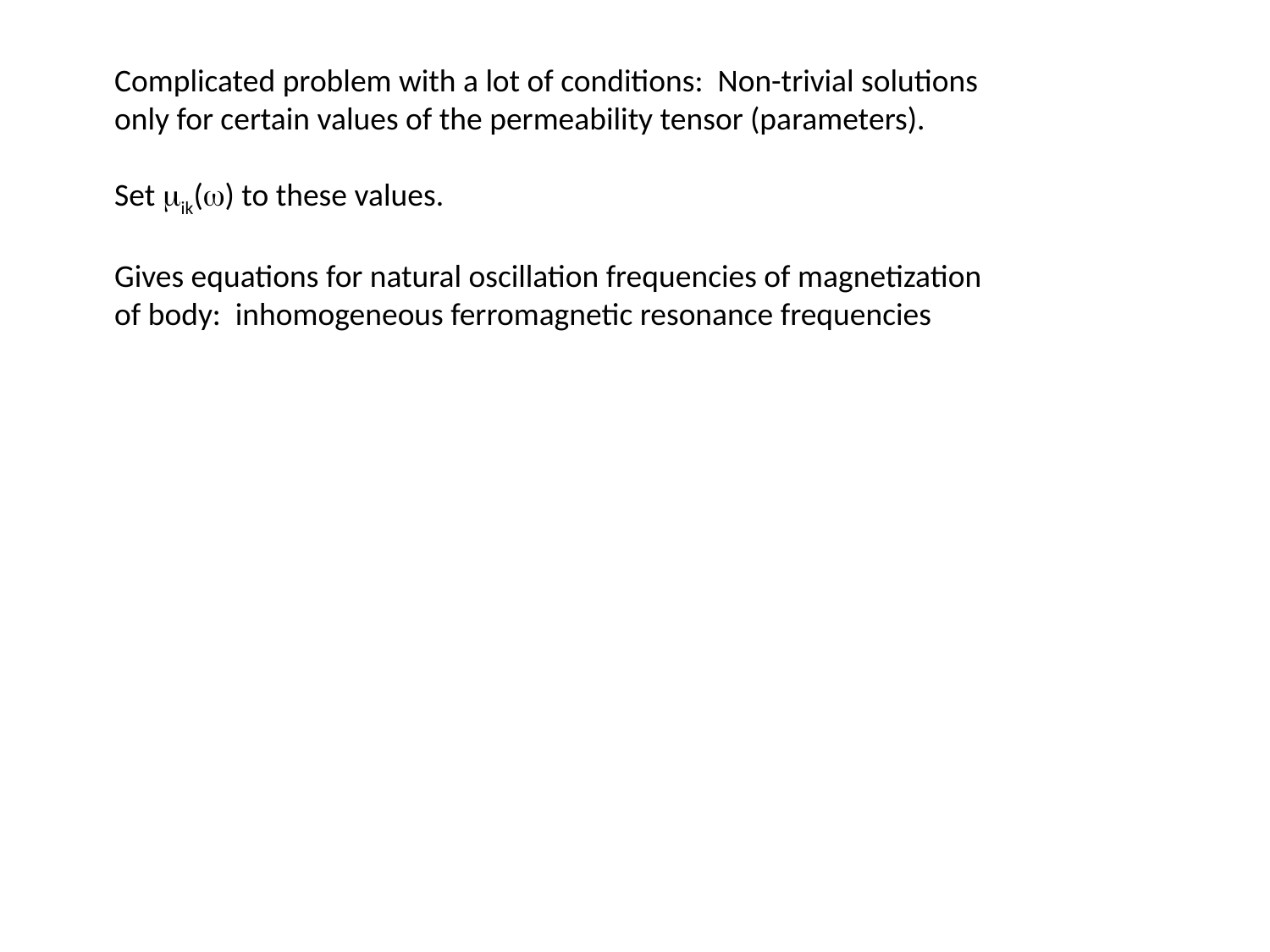

Complicated problem with a lot of conditions:  Non-trivial solutions only for certain values of the permeability tensor (parameters).

Set μik(ω) to these values.

Gives equations for natural oscillation frequencies of magnetization of body:  inhomogeneous ferromagnetic resonance frequencies